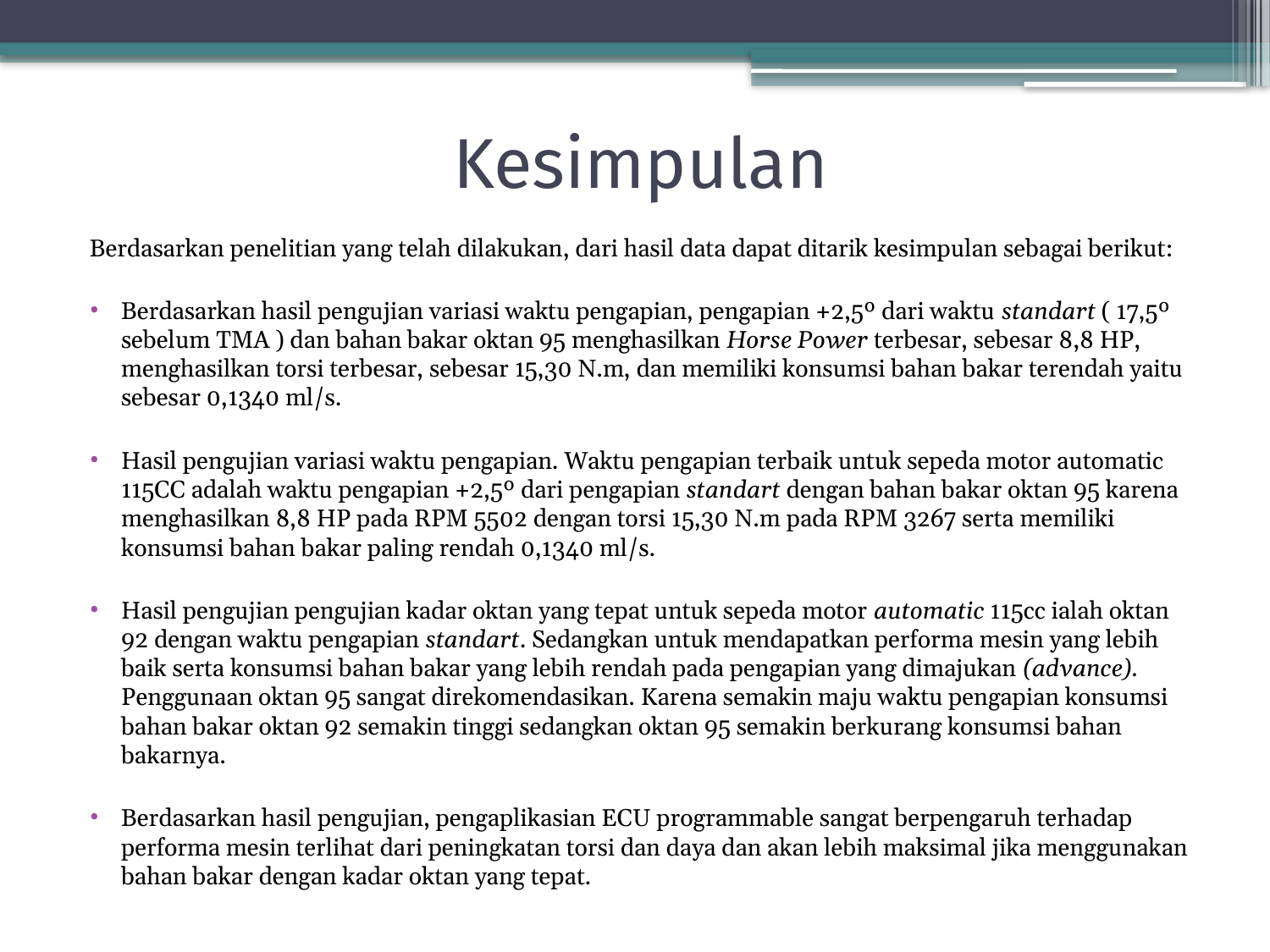

# Kesimpulan
Berdasarkan penelitian yang telah dilakukan, dari hasil data dapat ditarik kesimpulan sebagai berikut:

Berdasarkan hasil pengujian variasi waktu pengapian, pengapian +2,5º dari waktu standart ( 17,5º sebelum TMA ) dan bahan bakar oktan 95 menghasilkan Horse Power terbesar, sebesar 8,8 HP, menghasilkan torsi terbesar, sebesar 15,30 N.m, dan memiliki konsumsi bahan bakar terendah yaitu sebesar 0,1340 ml/s.

Hasil pengujian variasi waktu pengapian. Waktu pengapian terbaik untuk sepeda motor automatic 115CC adalah waktu pengapian +2,5º dari pengapian standart dengan bahan bakar oktan 95 karena menghasilkan 8,8 HP pada RPM 5502 dengan torsi 15,30 N.m pada RPM 3267 serta memiliki konsumsi bahan bakar paling rendah 0,1340 ml/s.

Hasil pengujian pengujian kadar oktan yang tepat untuk sepeda motor automatic 115cc ialah oktan 92 dengan waktu pengapian standart. Sedangkan untuk mendapatkan performa mesin yang lebih baik serta konsumsi bahan bakar yang lebih rendah pada pengapian yang dimajukan (advance). Penggunaan oktan 95 sangat direkomendasikan. Karena semakin maju waktu pengapian konsumsi bahan bakar oktan 92 semakin tinggi sedangkan oktan 95 semakin berkurang konsumsi bahan bakarnya.

Berdasarkan hasil pengujian, pengaplikasian ECU programmable sangat berpengaruh terhadap performa mesin terlihat dari peningkatan torsi dan daya dan akan lebih maksimal jika menggunakan bahan bakar dengan kadar oktan yang tepat.